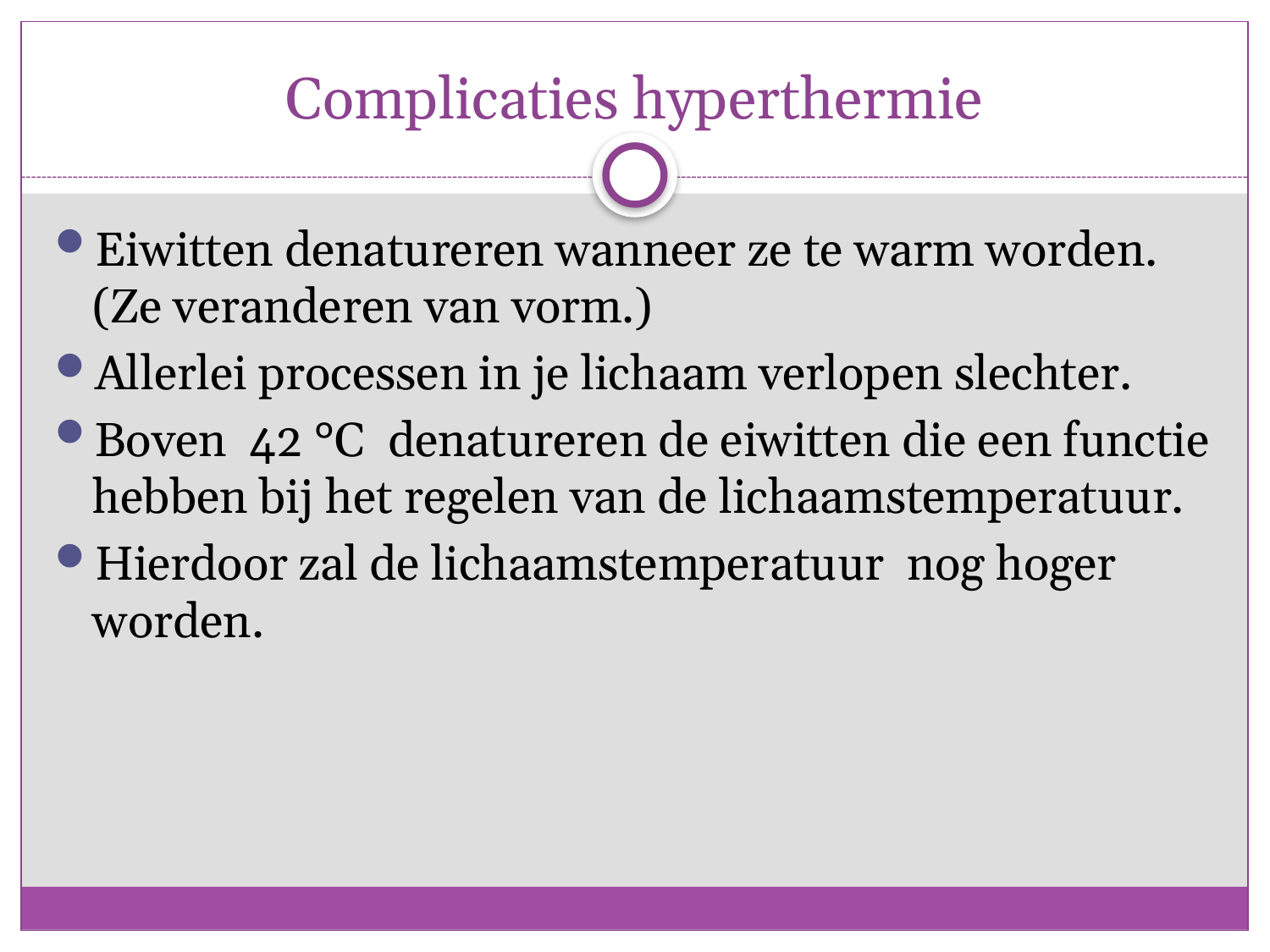

# Complicaties hyperthermie
Eiwitten denatureren wanneer ze te warm worden.
(Ze veranderen van vorm.)
Allerlei processen in je lichaam verlopen slechter.
Boven  42 °C  denatureren de eiwitten die een functie hebben bij het regelen van de lichaamstemperatuur.
Hierdoor zal de lichaamstemperatuur  nog hoger worden.